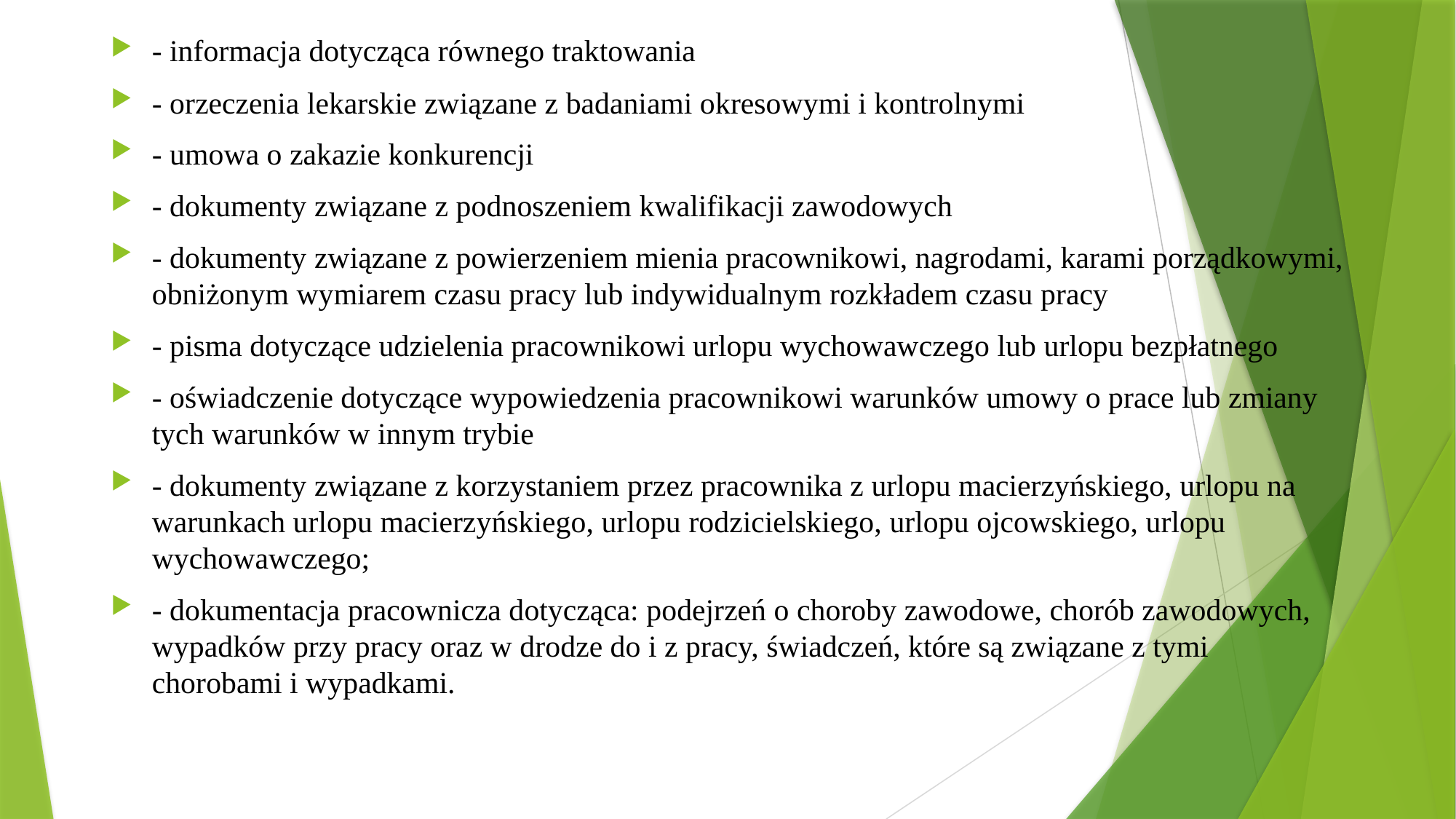

- informacja dotycząca równego traktowania
- orzeczenia lekarskie związane z badaniami okresowymi i kontrolnymi
- umowa o zakazie konkurencji
- dokumenty związane z podnoszeniem kwalifikacji zawodowych
- dokumenty związane z powierzeniem mienia pracownikowi, nagrodami, karami porządkowymi, obniżonym wymiarem czasu pracy lub indywidualnym rozkładem czasu pracy
- pisma dotyczące udzielenia pracownikowi urlopu wychowawczego lub urlopu bezpłatnego
- oświadczenie dotyczące wypowiedzenia pracownikowi warunków umowy o prace lub zmiany tych warunków w innym trybie
- dokumenty związane z korzystaniem przez pracownika z urlopu macierzyńskiego, urlopu na warunkach urlopu macierzyńskiego, urlopu rodzicielskiego, urlopu ojcowskiego, urlopu wychowawczego;
- dokumentacja pracownicza dotycząca: podejrzeń o choroby zawodowe, chorób zawodowych, wypadków przy pracy oraz w drodze do i z pracy, świadczeń, które są związane z tymi chorobami i wypadkami.